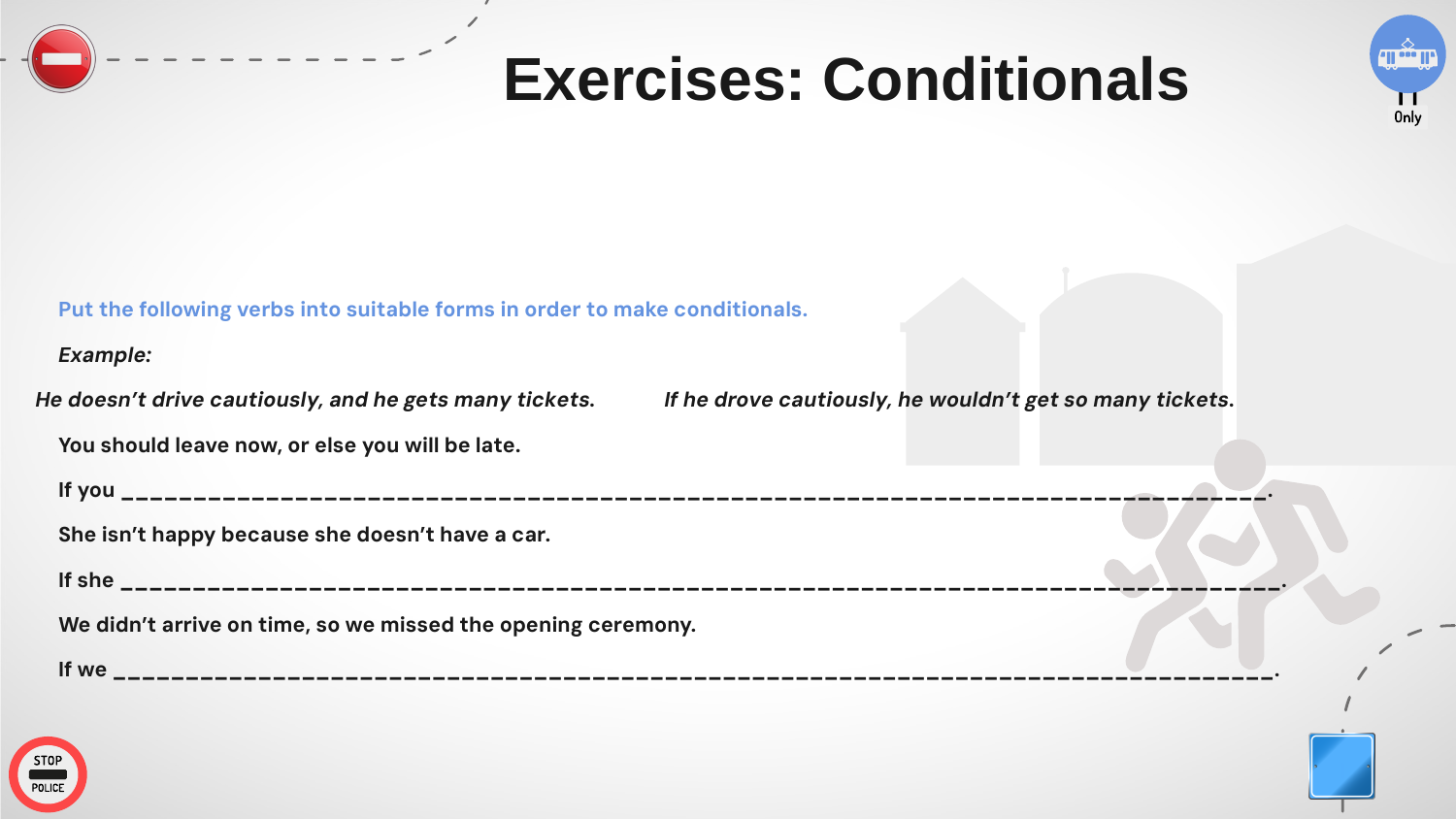

# Exercises: Conditionals
Put the following verbs into suitable forms in order to make conditionals.
Example:
He doesn’t drive cautiously, and he gets many tickets.     	    If he drove cautiously, he wouldn’t get so many tickets.
You should leave now, or else you will be late.
If you _______________________________________________________________________________.
She isn’t happy because she doesn’t have a car.
If she ­­­­­­­­­­­­­­­­­­­­­­­­­________________________________________________________________________________.
We didn’t arrive on time, so we missed the opening ceremony.
If we ________________________________________________________________________________.